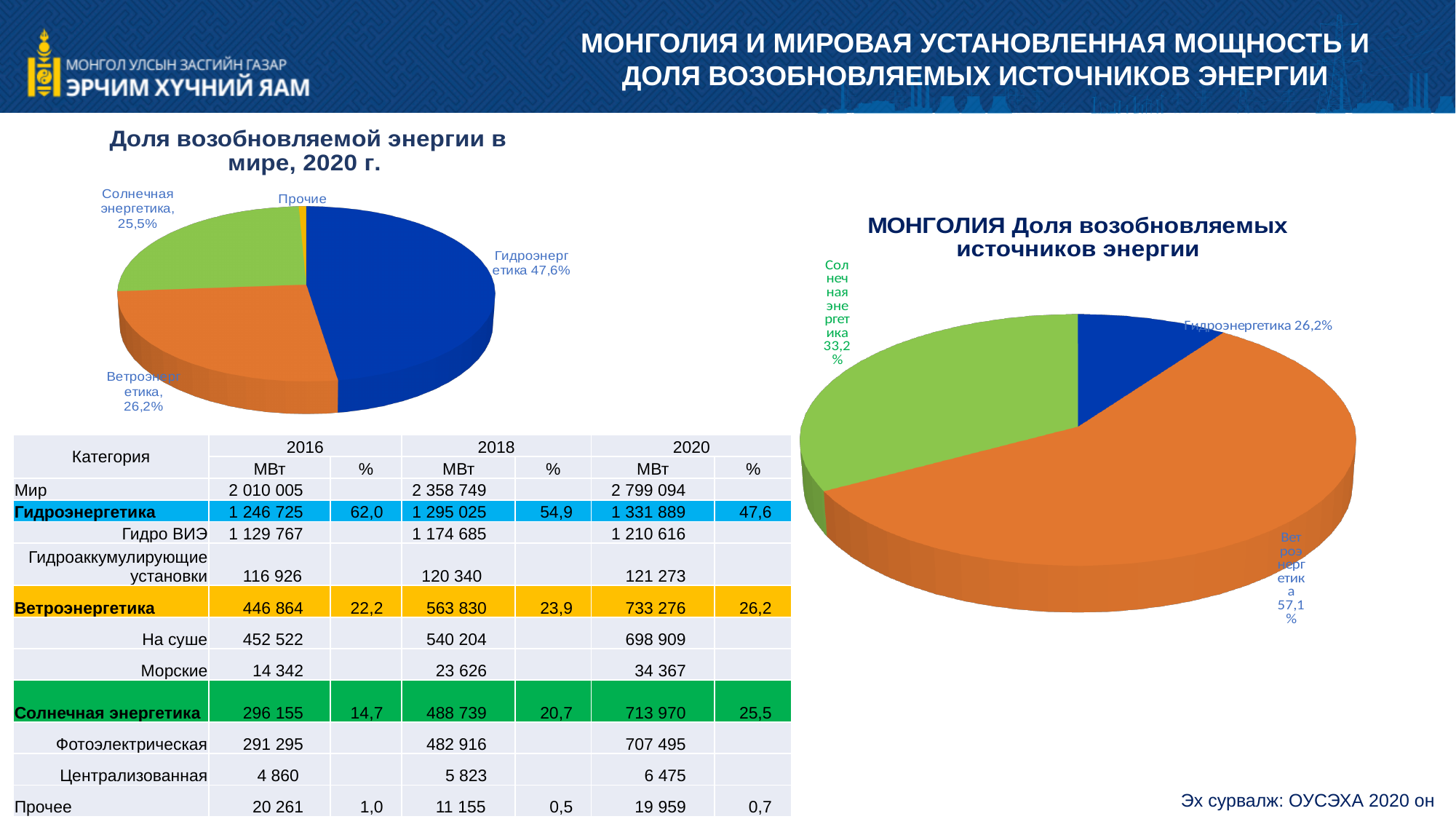

МОНГОЛИЯ И МИРОВАЯ УСТАНОВЛЕННАЯ МОЩНОСТЬ И ДОЛЯ ВОЗОБНОВЛЯЕМЫХ ИСТОЧНИКОВ ЭНЕРГИИ

[unsupported chart]

[unsupported chart]

[unsupported chart]

| Категория | 2016 |  | 2018 |  | 2020 |  |
| --- | --- | --- | --- | --- | --- | --- |
|  | МВт | % | МВт | % | МВт | % |
| Мир | 2 010 005 |  | 2 358 749 |  | 2 799 094 |  |
| Гидроэнергетика | 1 246 725 | 62,0 | 1 295 025 | 54,9 | 1 331 889 | 47,6 |
| Гидро ВИЭ | 1 129 767 |  | 1 174 685 |  | 1 210 616 |  |
| Гидроаккумулирующие установки | 116 926 |  | 120 340 |  | 121 273 |  |
| Ветроэнергетика | 446 864 | 22,2 | 563 830 | 23,9 | 733 276 | 26,2 |
| На суше | 452 522 |  | 540 204 |  | 698 909 |  |
| Морские | 14 342 |  | 23 626 |  | 34 367 |  |
| Солнечная энергетика | 296 155 | 14,7 | 488 739 | 20,7 | 713 970 | 25,5 |
| Фотоэлектрическая | 291 295 |  | 482 916 |  | 707 495 |  |
| Централизованная | 4 860 |  | 5 823 |  | 6 475 |  |
| Прочее | 20 261 | 1,0 | 11 155 | 0,5 | 19 959 | 0,7 |
Эх сурвалж: ОУСЭХА 2020 он